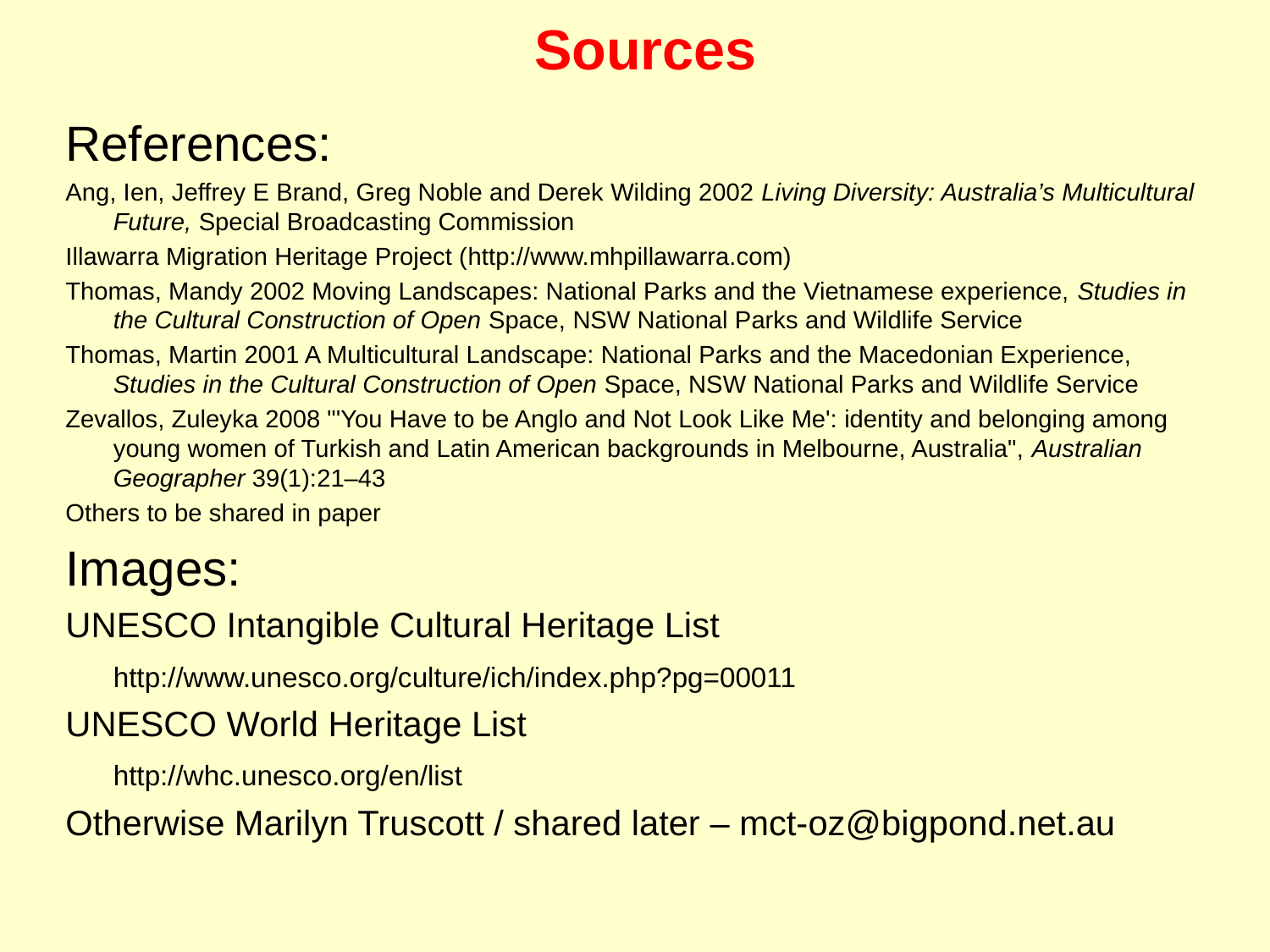

# Sources
References:
Ang, Ien, Jeffrey E Brand, Greg Noble and Derek Wilding 2002 Living Diversity: Australia’s Multicultural Future, Special Broadcasting Commission
Illawarra Migration Heritage Project (http://www.mhpillawarra.com)
Thomas, Mandy 2002 Moving Landscapes: National Parks and the Vietnamese experience, Studies in the Cultural Construction of Open Space, NSW National Parks and Wildlife Service
Thomas, Martin 2001 A Multicultural Landscape: National Parks and the Macedonian Experience, Studies in the Cultural Construction of Open Space, NSW National Parks and Wildlife Service
Zevallos, Zuleyka 2008 "'You Have to be Anglo and Not Look Like Me': identity and belonging among young women of Turkish and Latin American backgrounds in Melbourne, Australia", Australian Geographer 39(1):21–43
Others to be shared in paper
Images:
UNESCO Intangible Cultural Heritage List
	http://www.unesco.org/culture/ich/index.php?pg=00011
UNESCO World Heritage List
	http://whc.unesco.org/en/list
Otherwise Marilyn Truscott / shared later – mct-oz@bigpond.net.au